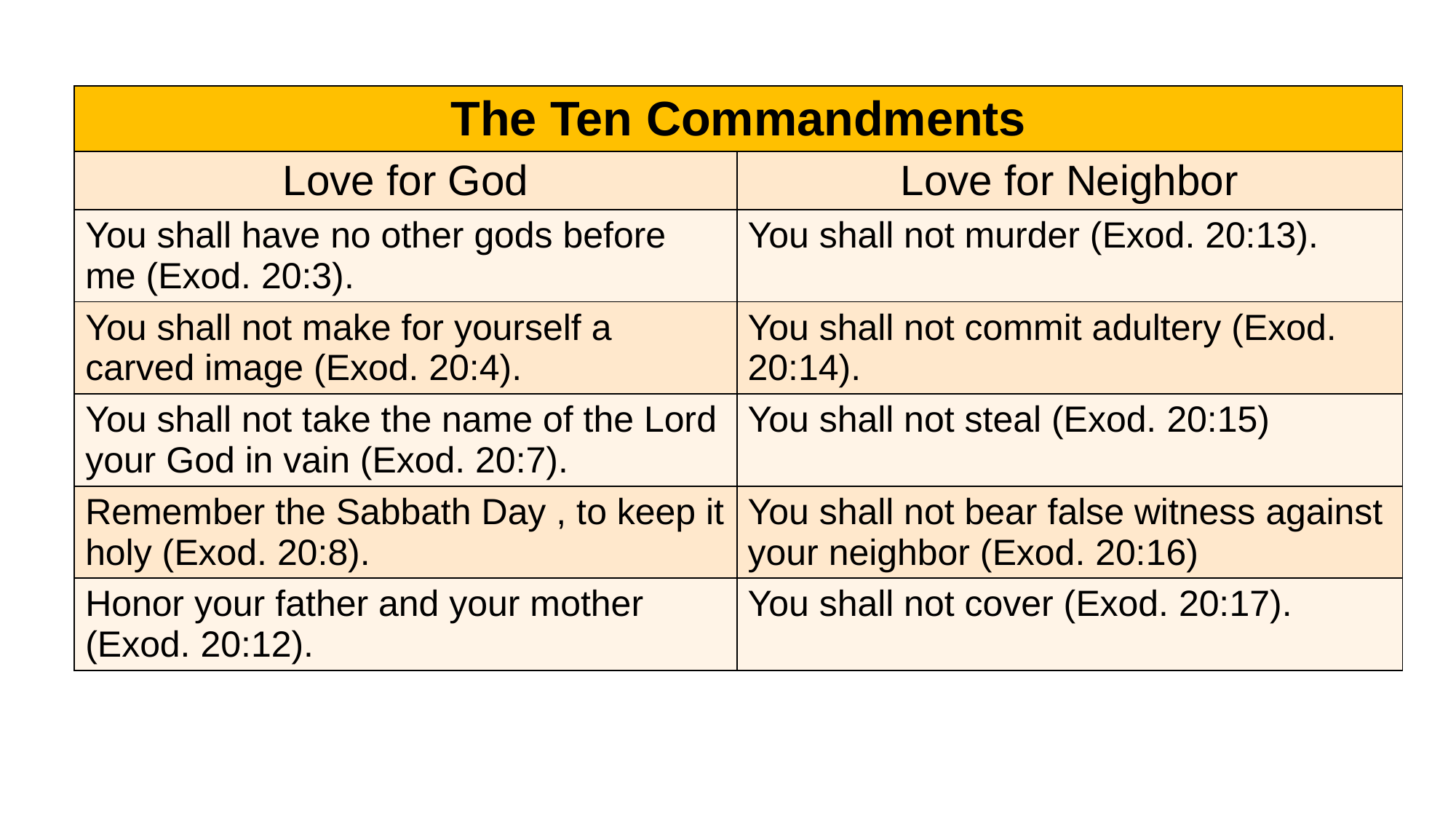

| The Ten Commandments |  |
| --- | --- |
| Love for God | Love for Neighbor |
| You shall have no other gods before me (Exod. 20:3). | You shall not murder (Exod. 20:13). |
| You shall not make for yourself a carved image (Exod. 20:4). | You shall not commit adultery (Exod. 20:14). |
| You shall not take the name of the Lord your God in vain (Exod. 20:7). | You shall not steal (Exod. 20:15) |
| Remember the Sabbath Day , to keep it holy (Exod. 20:8). | You shall not bear false witness against your neighbor (Exod. 20:16) |
| Honor your father and your mother (Exod. 20:12). | You shall not cover (Exod. 20:17). |